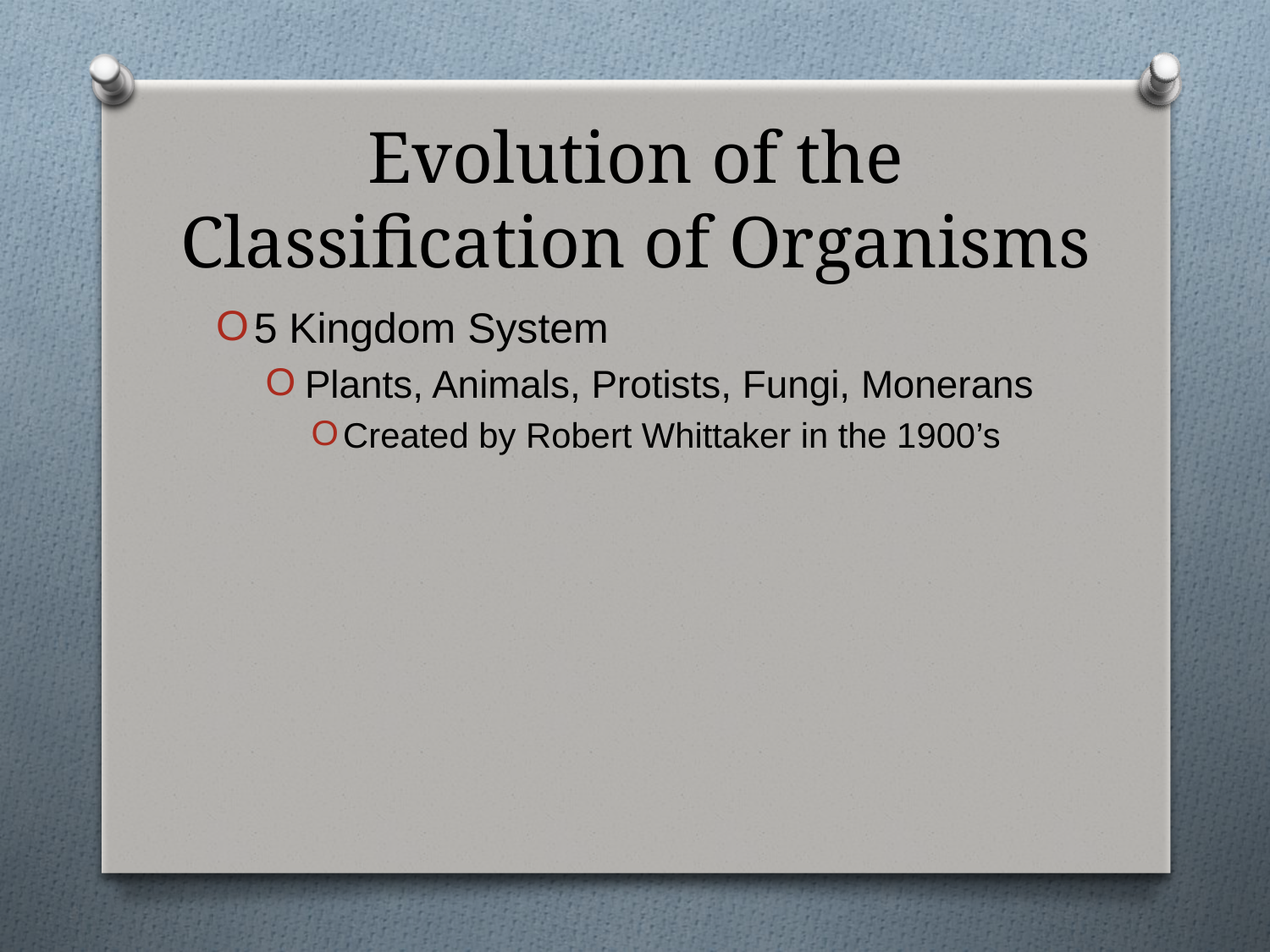

# Evolution of the Classification of Organisms
5 Kingdom System
Plants, Animals, Protists, Fungi, Monerans
Created by Robert Whittaker in the 1900’s